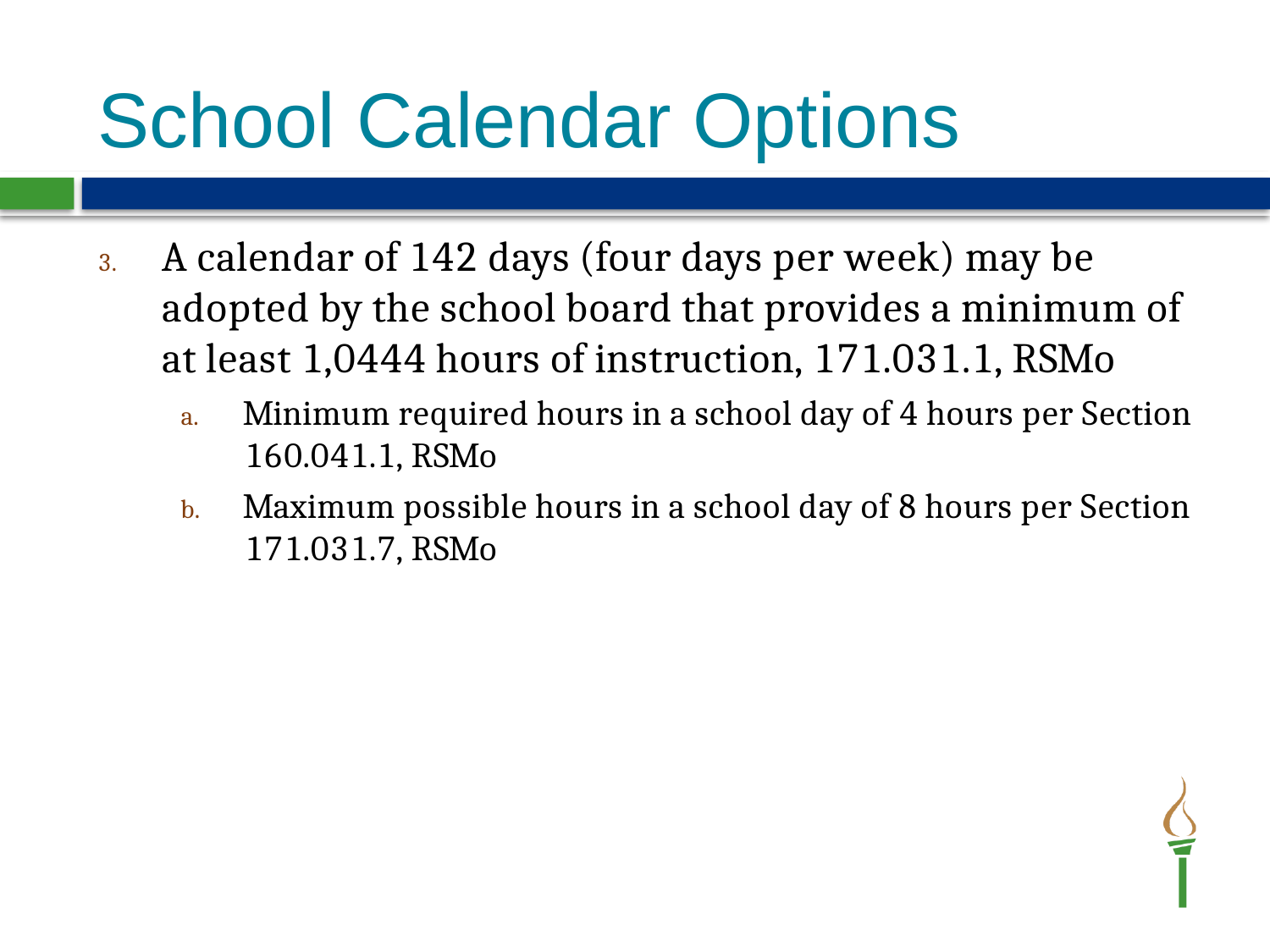

# School Calendar Options
A calendar of 142 days (four days per week) may be adopted by the school board that provides a minimum of at least 1,0444 hours of instruction, 171.031.1, RSMo
Minimum required hours in a school day of 4 hours per Section 160.041.1, RSMo
Maximum possible hours in a school day of 8 hours per Section 171.031.7, RSMo